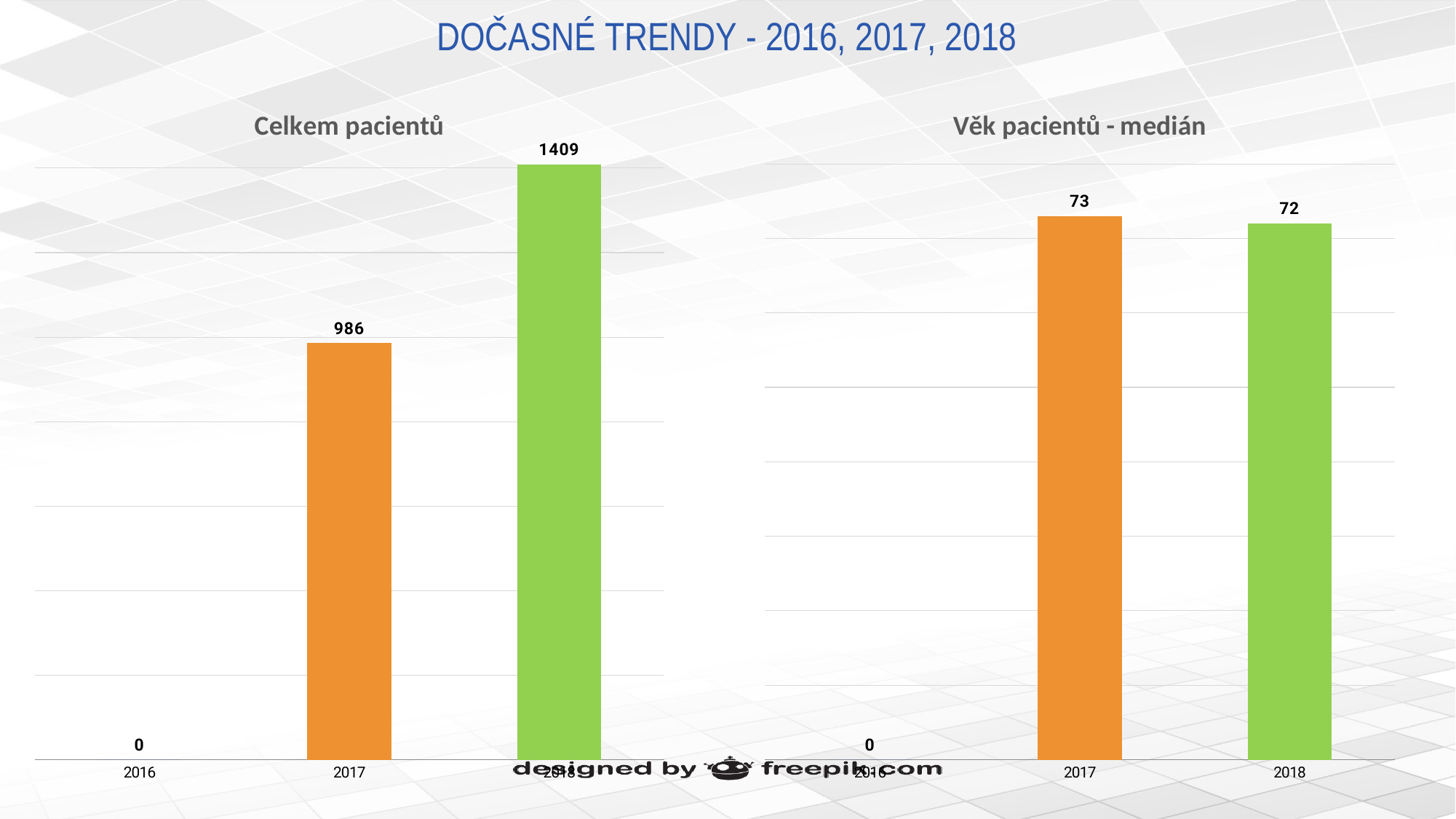

# DOČASNÉ TRENDY - 2016, 2017, 2018

### Chart: Celkem pacientů

| Category | Total Patients |
|---|---|
| 2016 | 0.0 |
| 2017 | 986.0 |
| 2018 | 1409.0 |

### Chart: Věk pacientů - medián

| Category | Median patient age |
|---|---|
| 2016 | 0.0 |
| 2017 | 73.0 |
| 2018 | 72.0 |